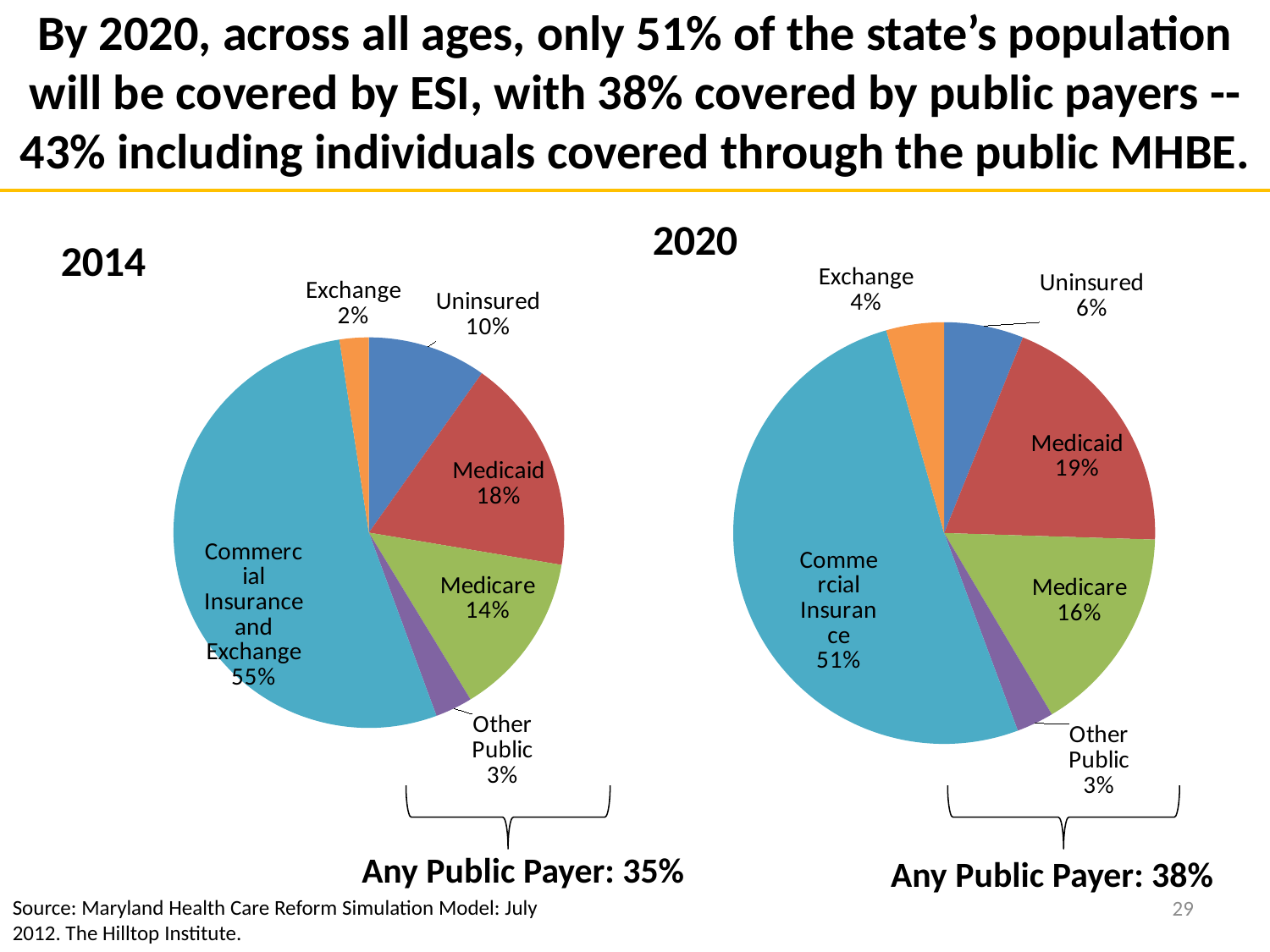

# By 2020, across all ages, only 51% of the state’s population will be covered by ESI, with 38% covered by public payers -- 43% including individuals covered through the public MHBE.

### Chart:

| Category | 2020 |
|---|---|
| Uninsured | 390352.0 |
| Medicaid | 1243952.0 |
| Medicare | 1023961.9999999998 |
| Other Public | 182613.0 |
| Commercial Insurance | 3284853.0 |
| Exchange | 283743.0 |

### Chart:

| Category | 2014 |
|---|---|
| Uninsured | 599003.0 |
| Medicaid | 1088032.0 |
| Medicare | 832755.0 |
| Other Public | 188188.0 |
| Commercial Insurance | 3247574.0000000005 |
| Exchange | 147233.0 |

Any Public Payer: 35%
Any Public Payer: 38%
29
Source: Maryland Health Care Reform Simulation Model: July 2012. The Hilltop Institute.